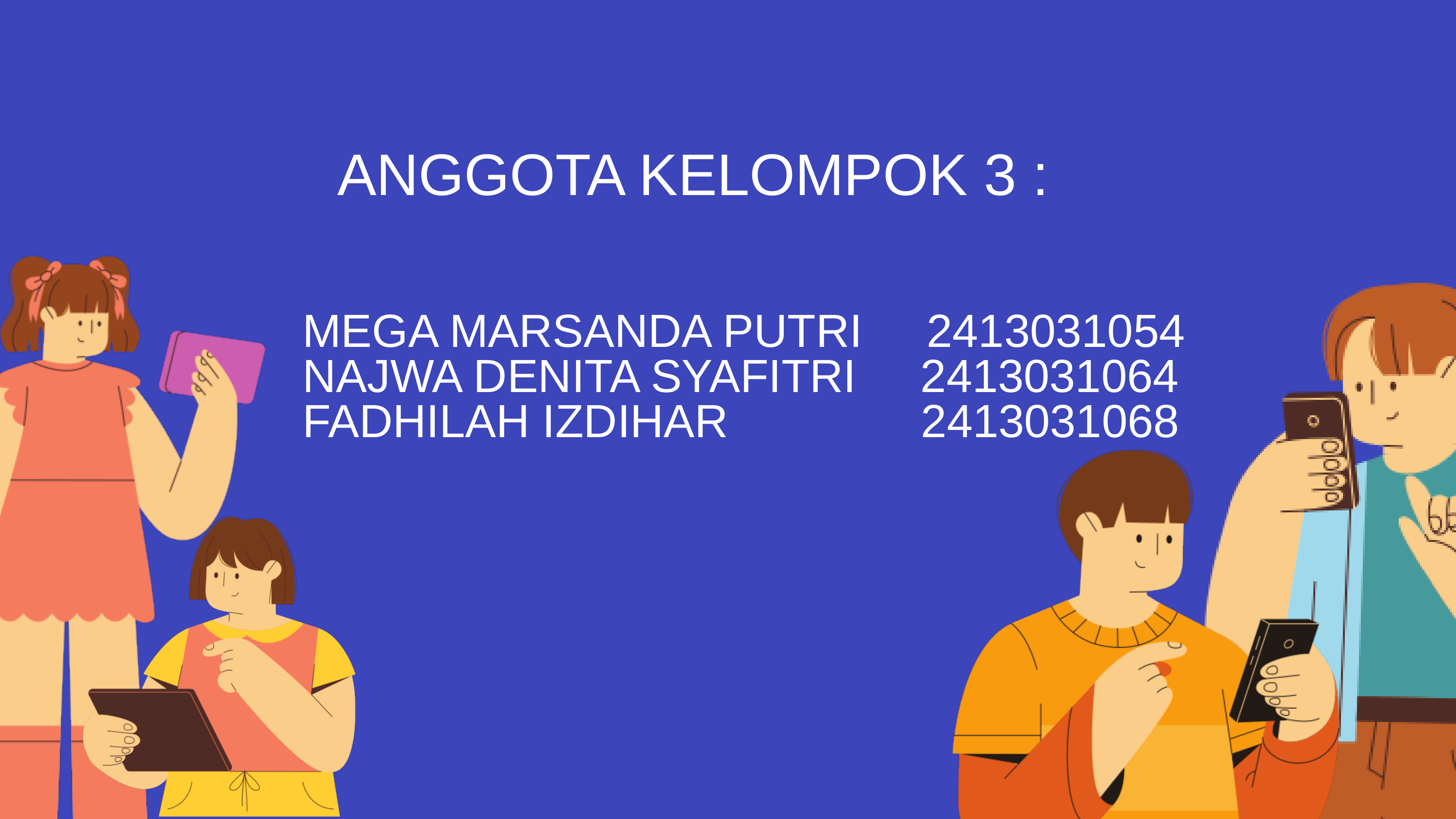

ANGGOTA KELOMPOK 3 :

MEGA MARSANDA PUTRI     2413031054
NAJWA DENITA SYAFITRI     2413031064
FADHILAH IZDIHAR               2413031068